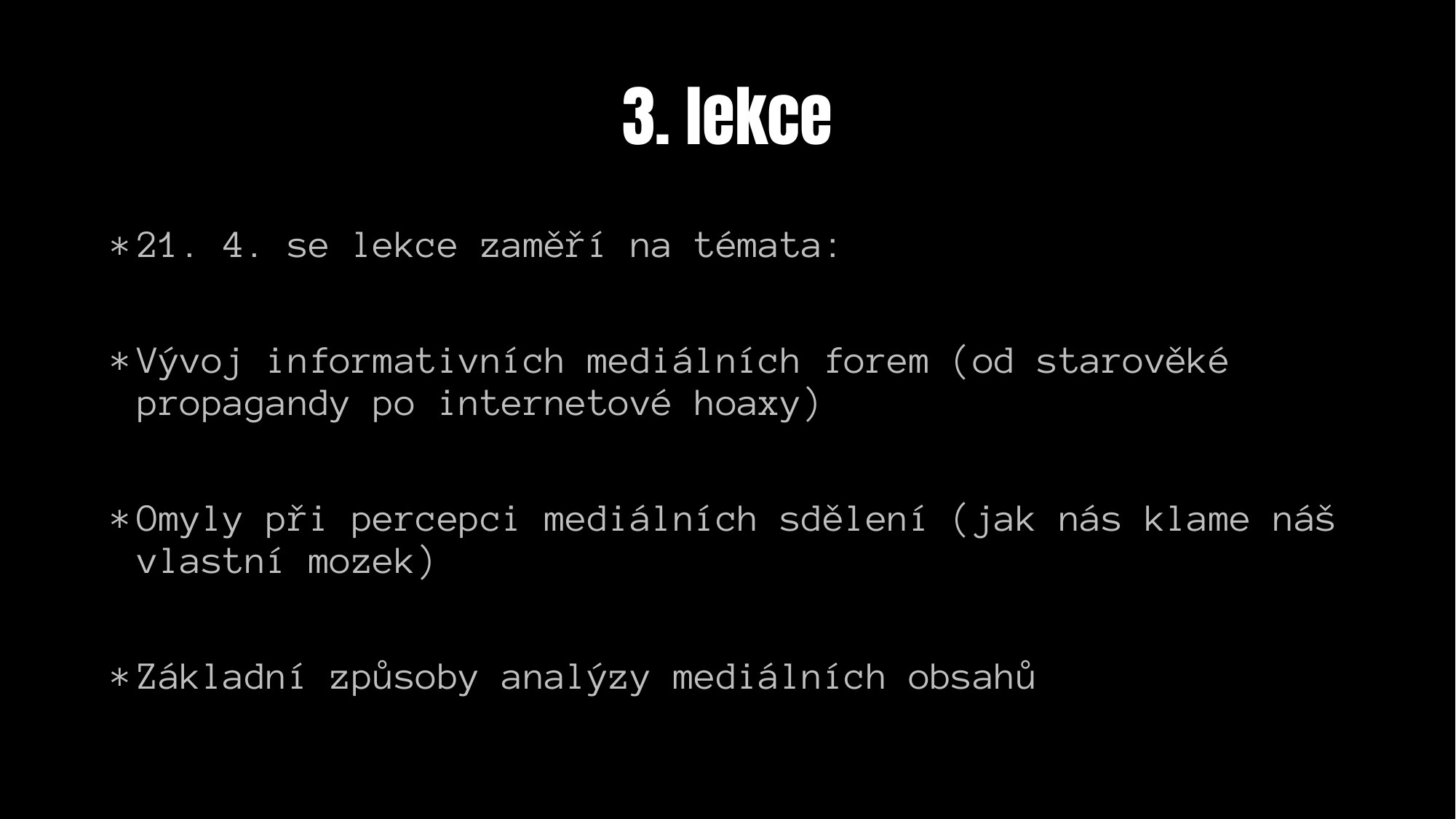

# 3. lekce
21. 4. se lekce zaměří na témata:

Vývoj informativních mediálních forem (od starověké propagandy po internetové hoaxy)

Omyly při percepci mediálních sdělení (jak nás klame náš vlastní mozek)

Základní způsoby analýzy mediálních obsahů